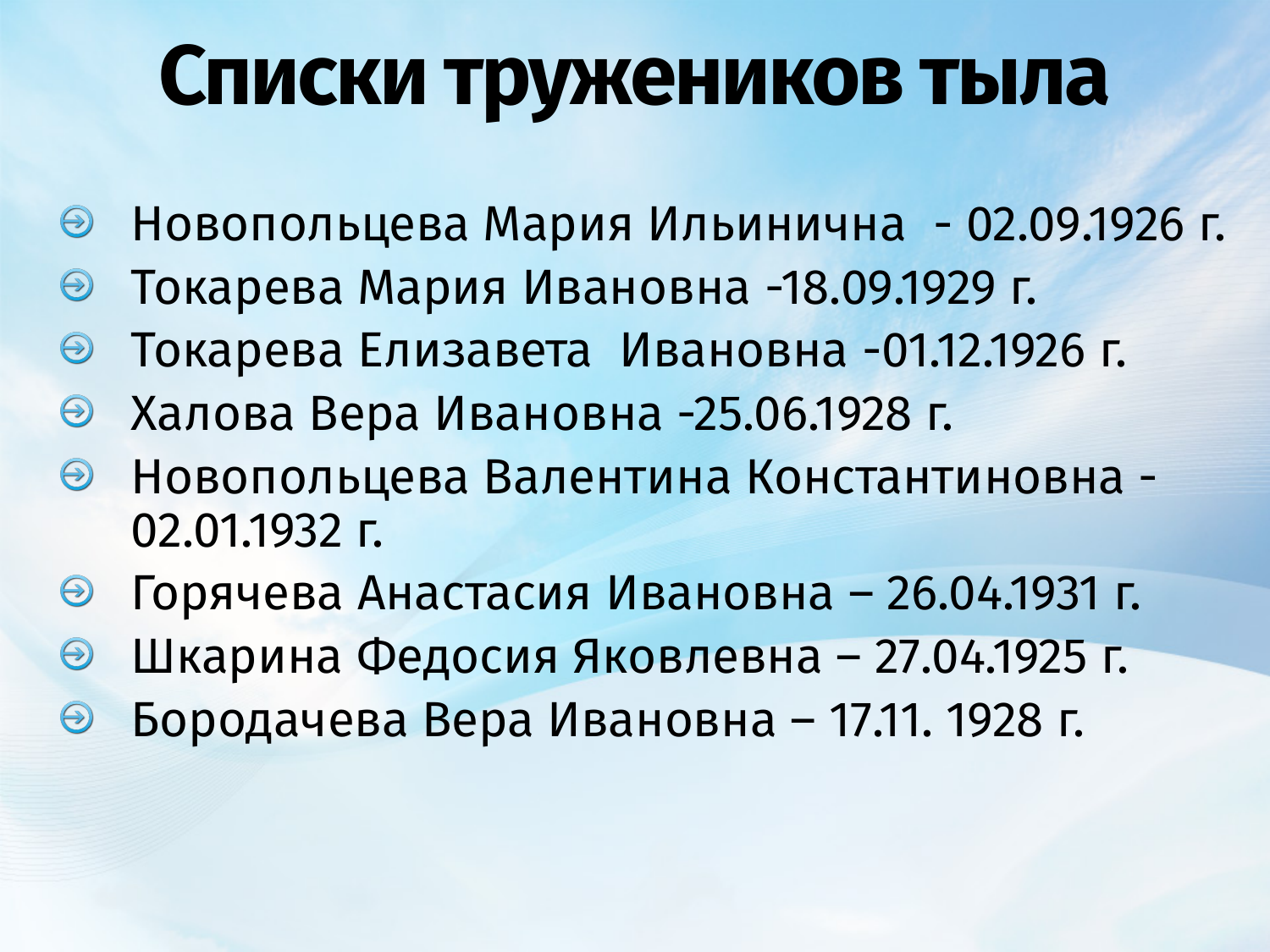

# Списки тружеников тыла
Новопольцева Мария Ильинична  - 02.09.1926 г.
Токарева Мария Ивановна -18.09.1929 г.
Токарева Елизавета  Ивановна -01.12.1926 г.
Халова Вера Ивановна -25.06.1928 г.
Новопольцева Валентина Константиновна -02.01.1932 г.
Горячева Анастасия Ивановна – 26.04.1931 г.
Шкарина Федосия Яковлевна – 27.04.1925 г.
Бородачева Вера Ивановна – 17.11. 1928 г.